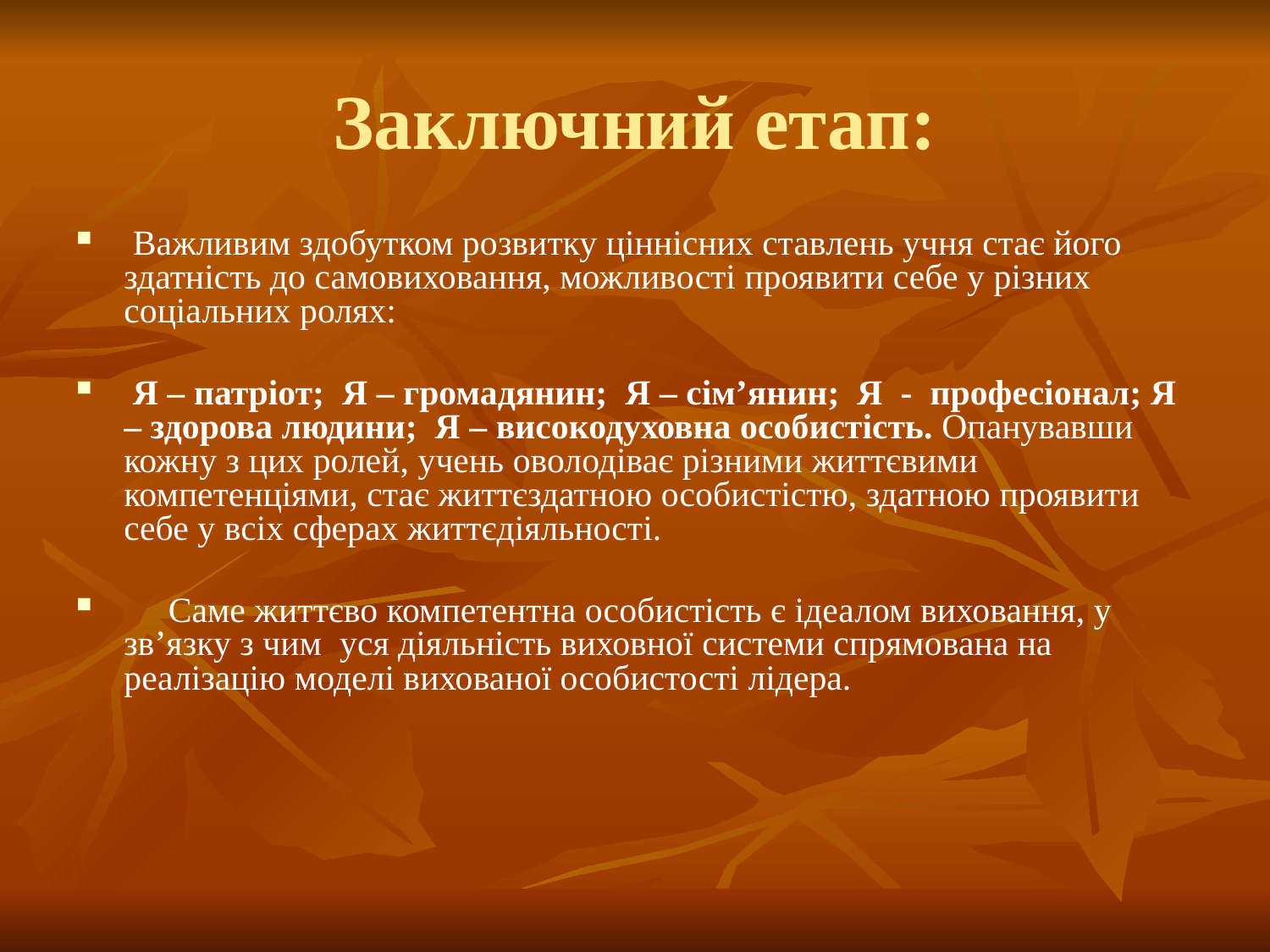

# Заключний етап:
 Важливим здобутком розвитку ціннісних ставлень учня стає його здатність до самовиховання, можливості проявити себе у різних соціальних ролях:

 Я – патріот;  Я – громадянин;  Я – сім’янин;  Я  -  професіонал; Я – здорова людини;  Я – високодуховна особистість. Опанувавши кожну з цих ролей, учень оволодіває різними життєвими компетенціями, стає життєздатною особистістю, здатною проявити себе у всіх сферах життєдіяльності.

     Саме життєво компетентна особистість є ідеалом виховання, у зв’язку з чим  уся діяльність виховної системи спрямована на реалізацію моделі вихованої особистості лідера.